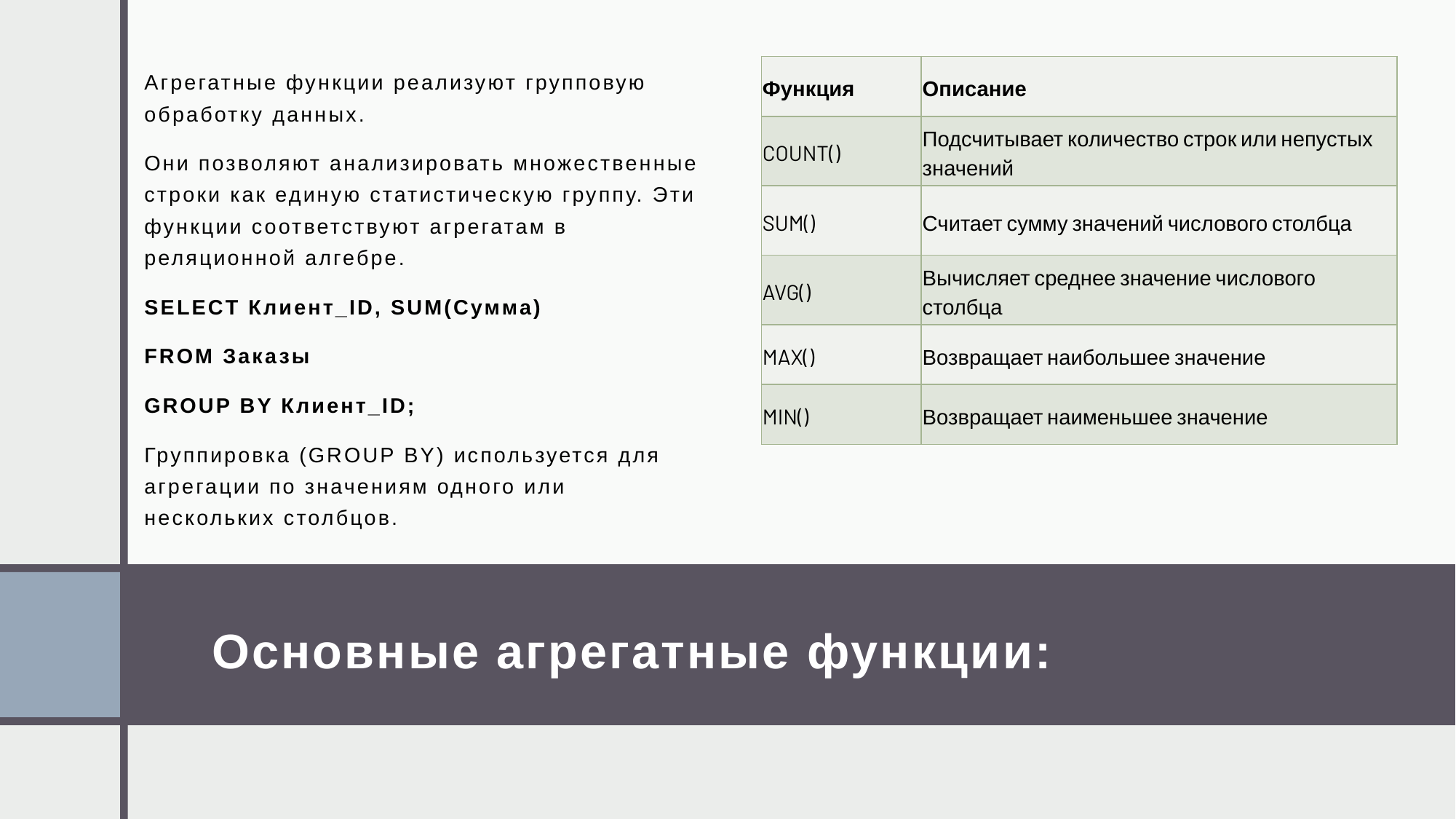

Агрегатные функции реализуют групповую обработку данных.
Они позволяют анализировать множественные строки как единую статистическую группу. Эти функции соответствуют агрегатам в реляционной алгебре.
SELECT Клиент_ID, SUM(Сумма)
FROM Заказы
GROUP BY Клиент_ID;
Группировка (GROUP BY) используется для агрегации по значениям одного или нескольких столбцов.

| Функция | Описание |
| --- | --- |
| COUNT() | Подсчитывает количество строк или непустых значений |
| SUM() | Считает сумму значений числового столбца |
| AVG() | Вычисляет среднее значение числового столбца |
| MAX() | Возвращает наибольшее значение |
| MIN() | Возвращает наименьшее значение |
# Основные агрегатные функции: